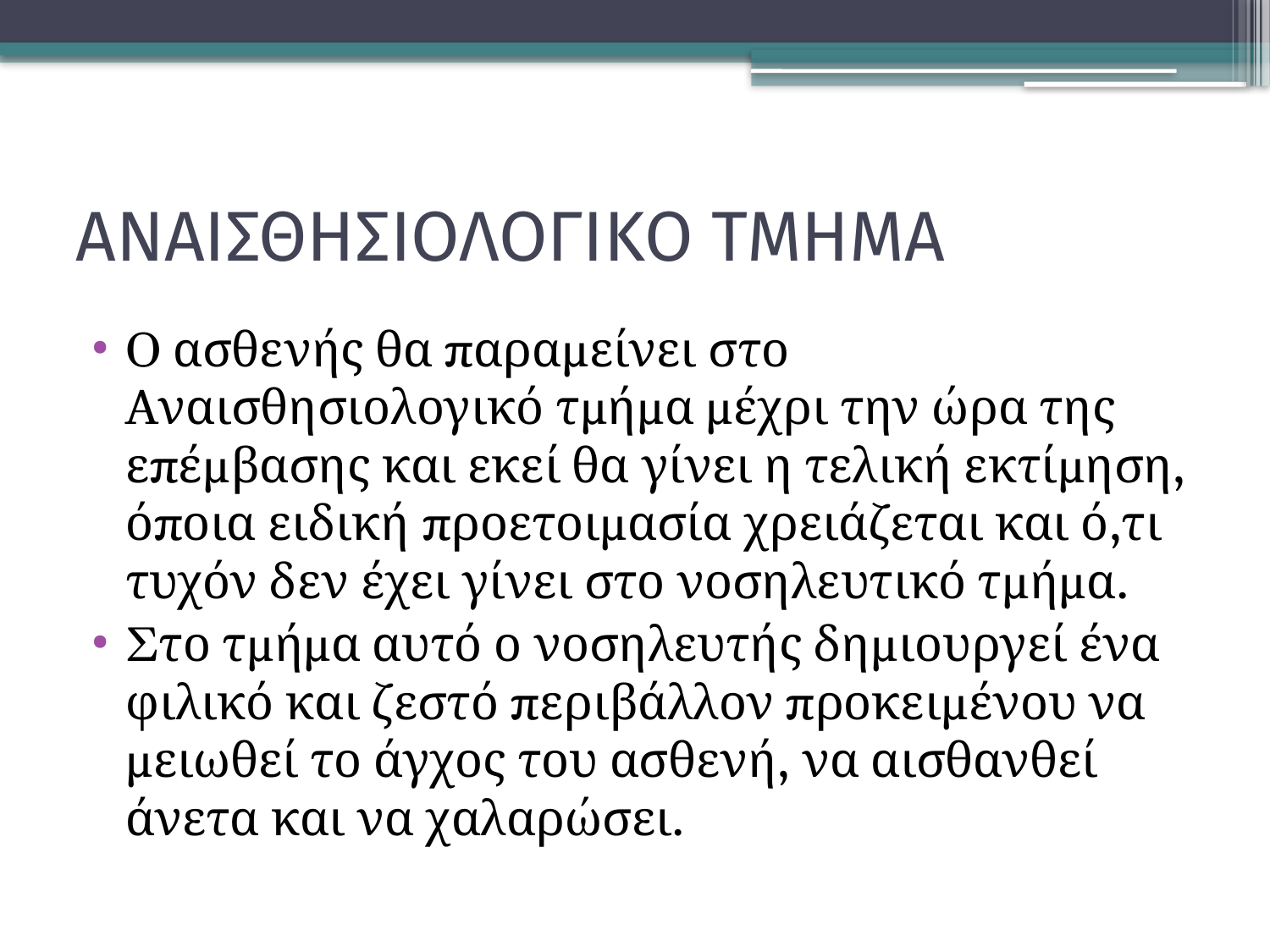

# ΑΝΑΙΣΘΗΣΙΟΛΟΓΙΚΟ ΤΜΗΜΑ
Ο ασθενής θα παραμείνει στο Αναισθησιολογικό τμήμα μέχρι την ώρα της επέμβασης και εκεί θα γίνει η τελική εκτίμηση, όποια ειδική προετοιμασία χρειάζεται και ό,τι τυχόν δεν έχει γίνει στο νοσηλευτικό τμήμα.
Στο τμήμα αυτό ο νοσηλευτής δημιουργεί ένα φιλικό και ζεστό περιβάλλον προκειμένου να μειωθεί το άγχος του ασθενή, να αισθανθεί άνετα και να χαλαρώσει.